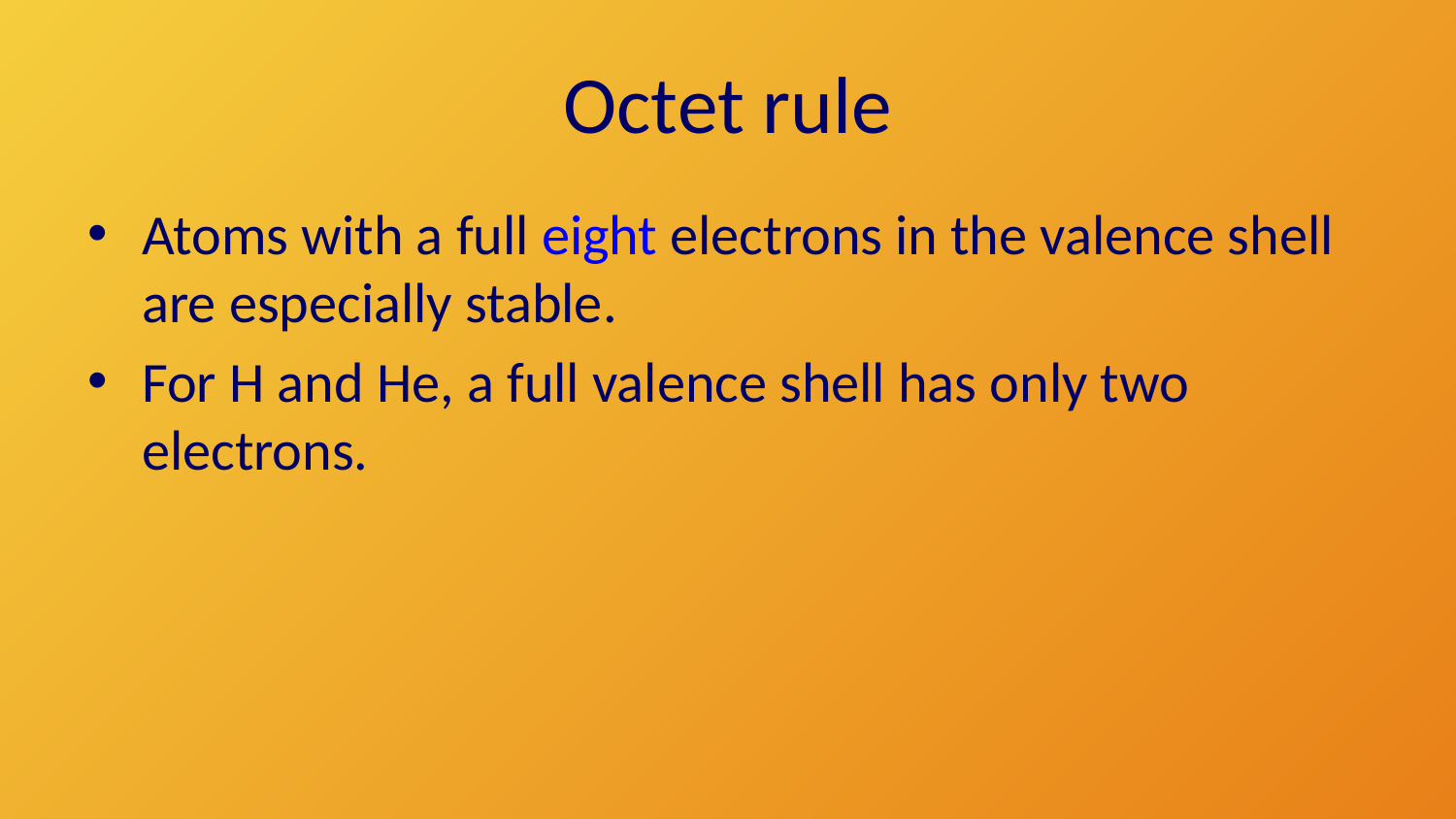

# Octet rule
Atoms with a full eight electrons in the valence shell are especially stable.
For H and He, a full valence shell has only two electrons.